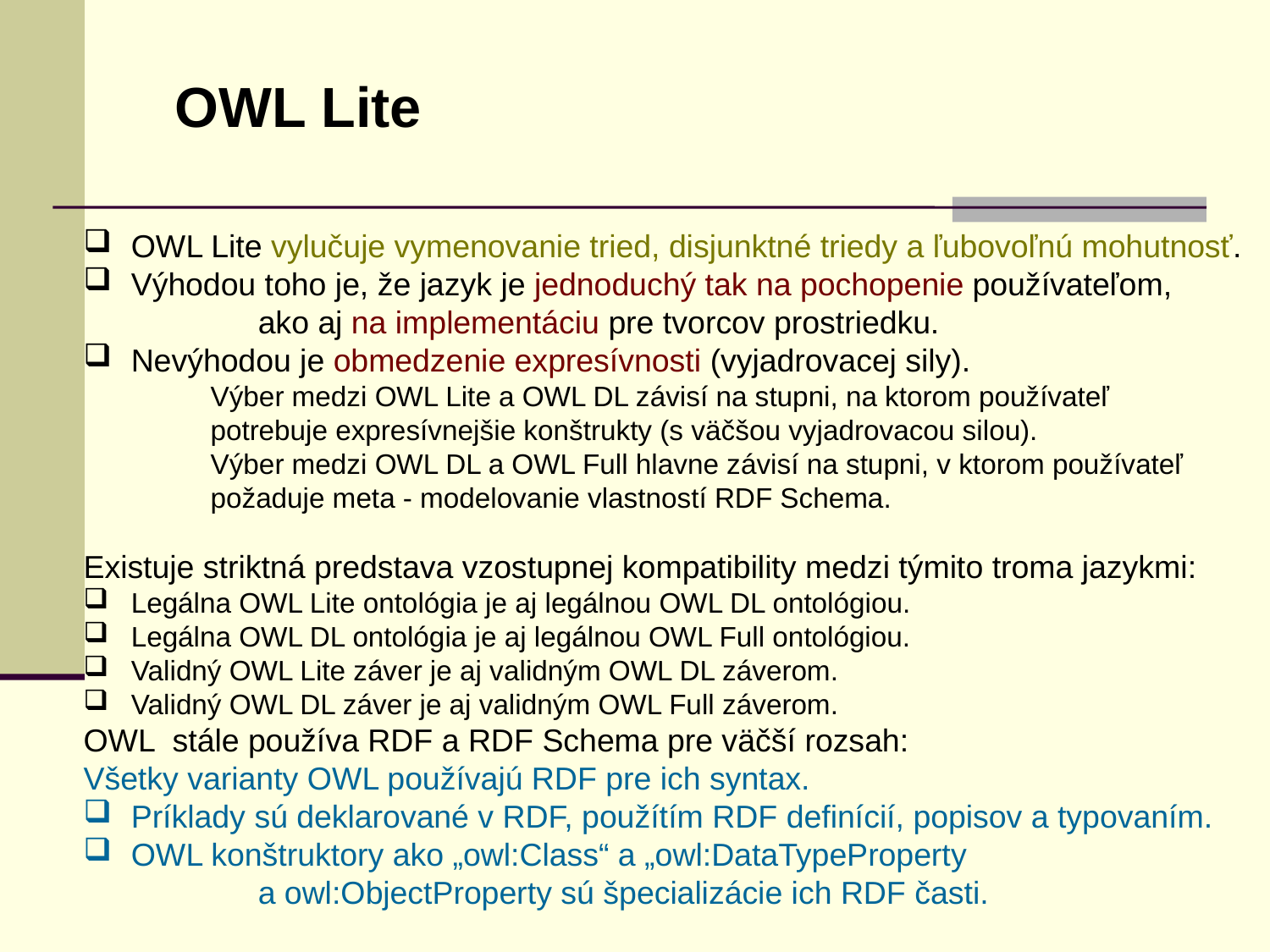

OWL Lite
OWL Lite vylučuje vymenovanie tried, disjunktné triedy a ľubovoľnú mohutnosť.
Výhodou toho je, že jazyk je jednoduchý tak na pochopenie používateľom,
		ako aj na implementáciu pre tvorcov prostriedku.
Nevýhodou je obmedzenie expresívnosti (vyjadrovacej sily).
Výber medzi OWL Lite a OWL DL závisí na stupni, na ktorom používateľ
potrebuje expresívnejšie konštrukty (s väčšou vyjadrovacou silou).
Výber medzi OWL DL a OWL Full hlavne závisí na stupni, v ktorom používateľ
požaduje meta - modelovanie vlastností RDF Schema.

Existuje striktná predstava vzostupnej kompatibility medzi týmito troma jazykmi:
Legálna OWL Lite ontológia je aj legálnou OWL DL ontológiou.
Legálna OWL DL ontológia je aj legálnou OWL Full ontológiou.
Validný OWL Lite záver je aj validným OWL DL záverom.
Validný OWL DL záver je aj validným OWL Full záverom.
OWL  stále používa RDF a RDF Schema pre väčší rozsah:
Všetky varianty OWL používajú RDF pre ich syntax.
Príklady sú deklarované v RDF, použítím RDF definícií, popisov a typovaním.
OWL konštruktory ako „owl:Class“ a „owl:DataTypeProperty
		a owl:ObjectProperty sú špecializácie ich RDF časti.